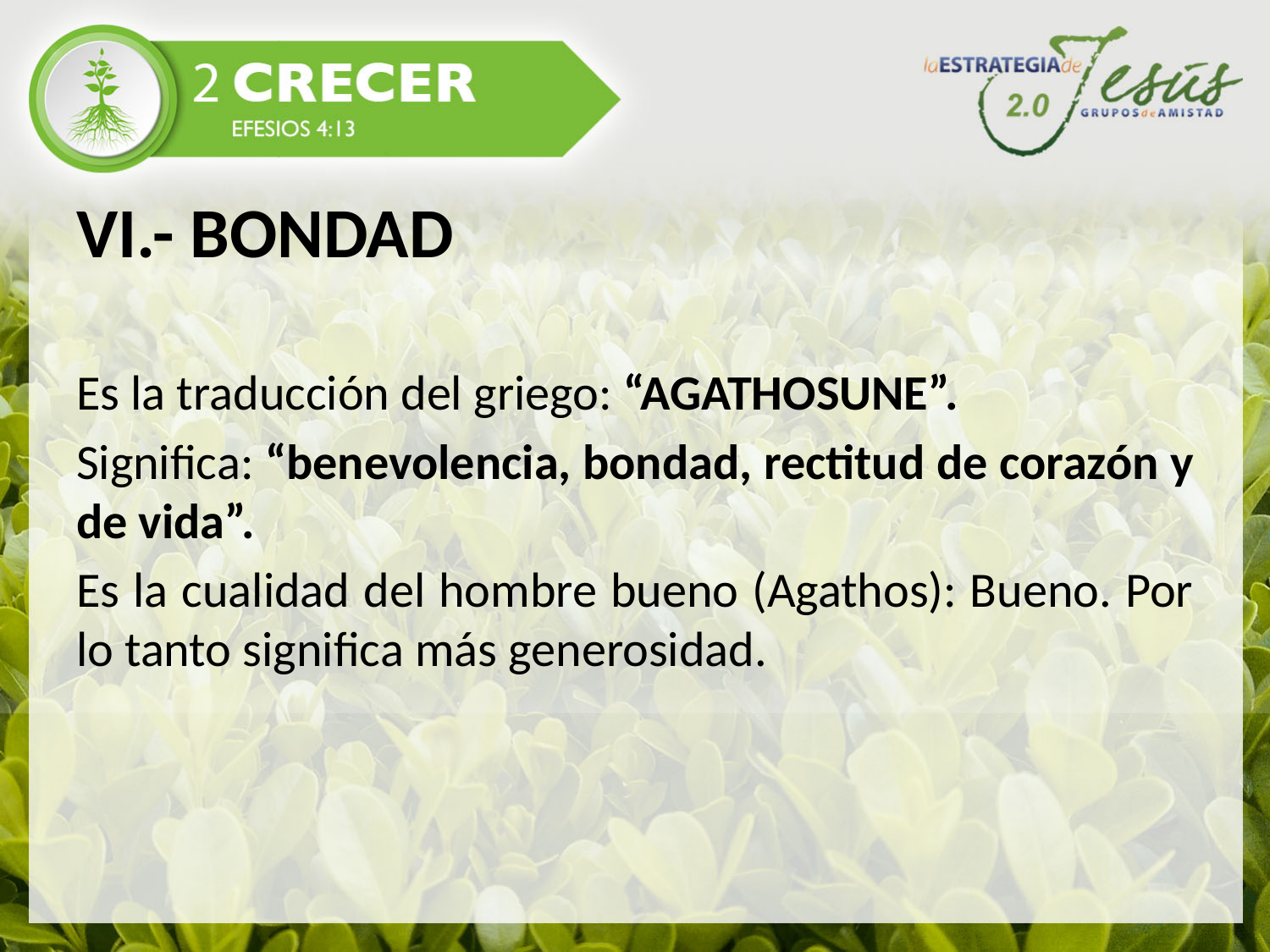

VI.- BONDAD

Es la traducción del griego: “AGATHOSUNE”.
Significa: “benevolencia, bondad, rectitud de corazón y de vida”.
Es la cualidad del hombre bueno (Agathos): Bueno. Por lo tanto significa más generosidad.